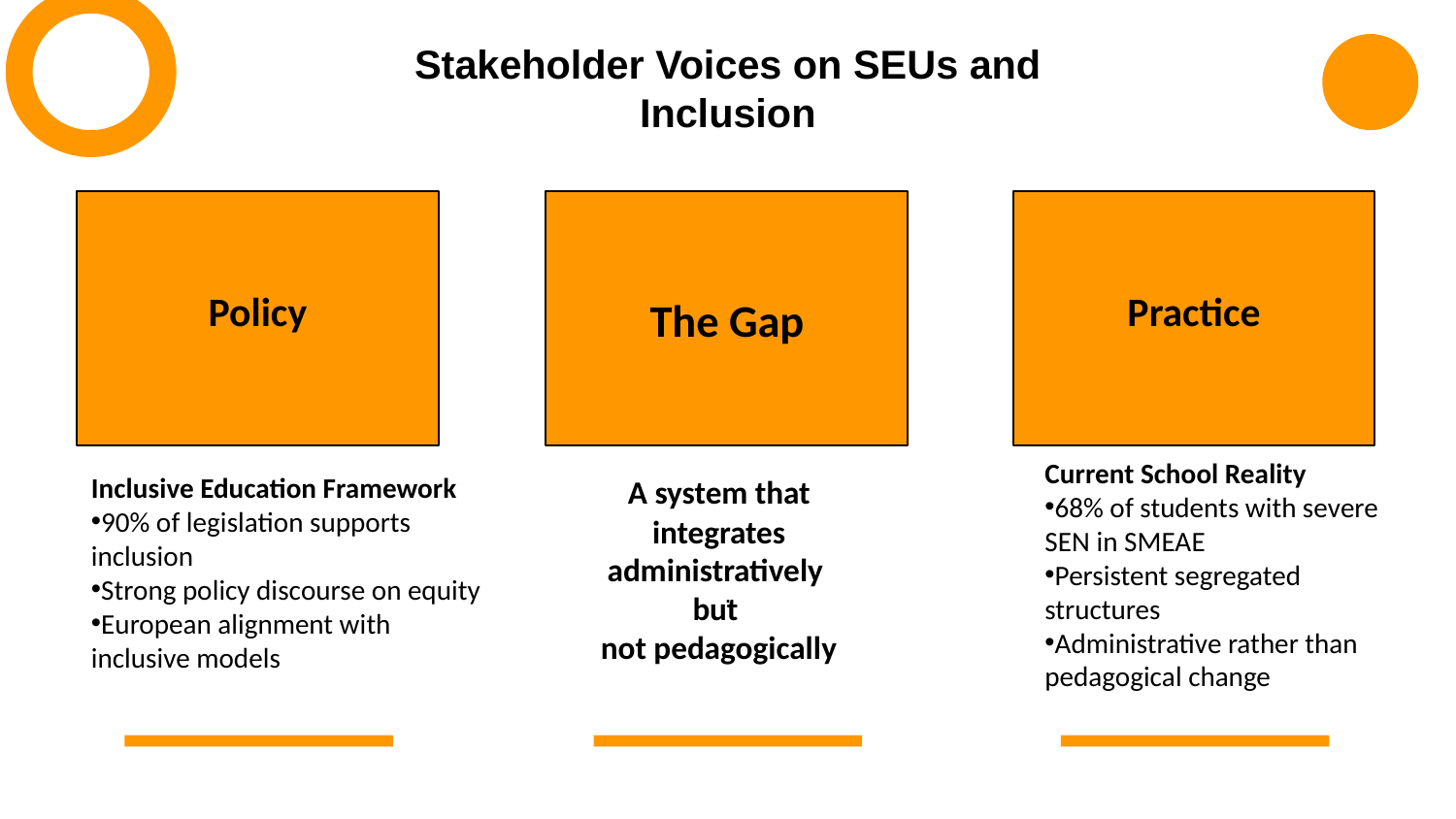

Stakeholder Voices on SEUs and Inclusion

Policy

Practice

The Gap
Current School Reality
68% of students with severe SEN in SMEAE
Persistent segregated structures
Administrative rather than pedagogical change
Inclusive Education Framework
90% of legislation supports inclusion
Strong policy discourse on equity
European alignment with inclusive models
A system that integrates administratively
but
not pedagogically

.